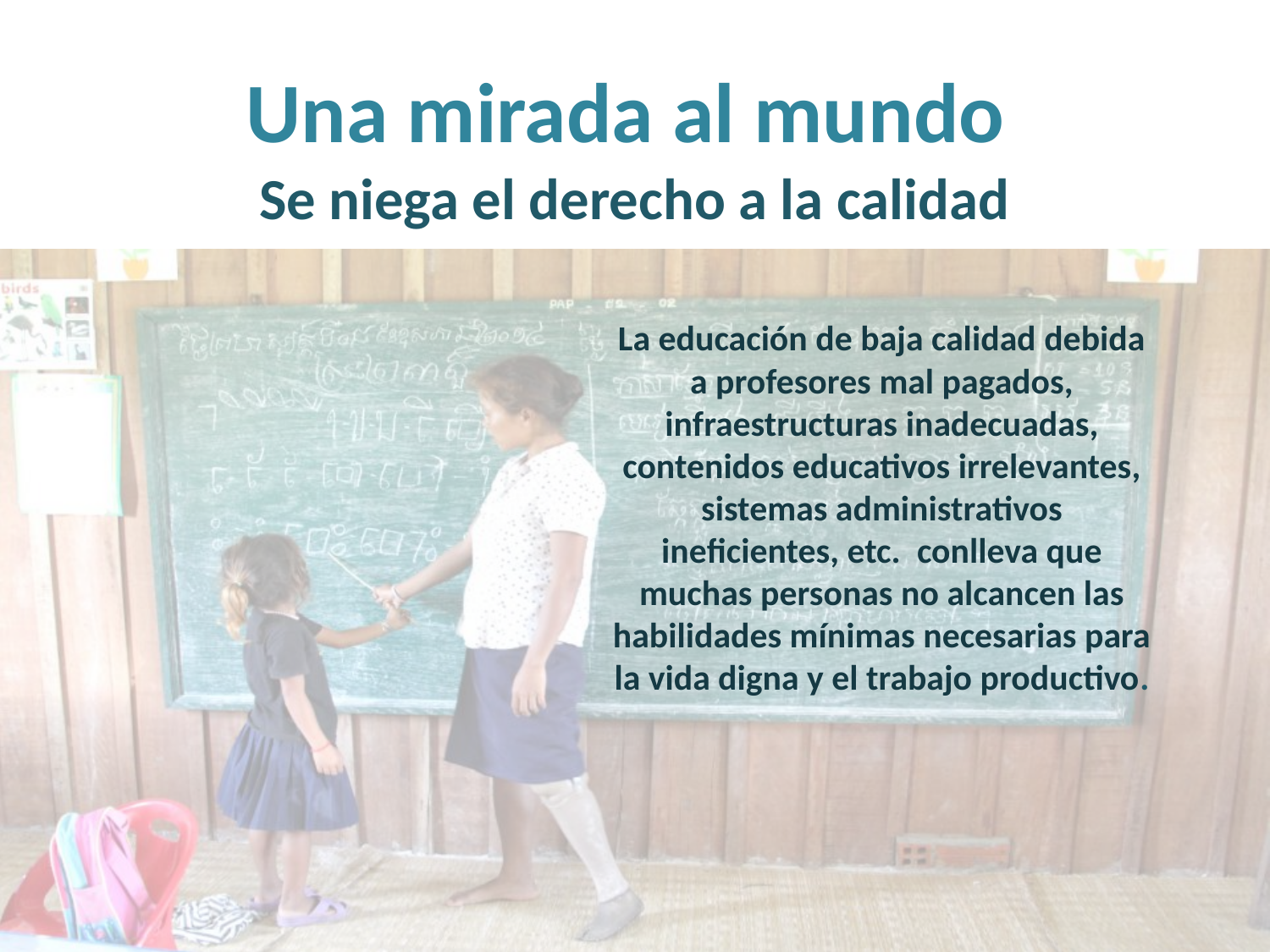

Una mirada al mundo

Se niega el derecho a la calidad

La educación de baja calidad debida a profesores mal pagados, infraestructuras inadecuadas, contenidos educativos irrelevantes, sistemas administrativos ineficientes, etc.  conlleva que muchas personas no alcancen las habilidades mínimas necesarias para la vida digna y el trabajo productivo.